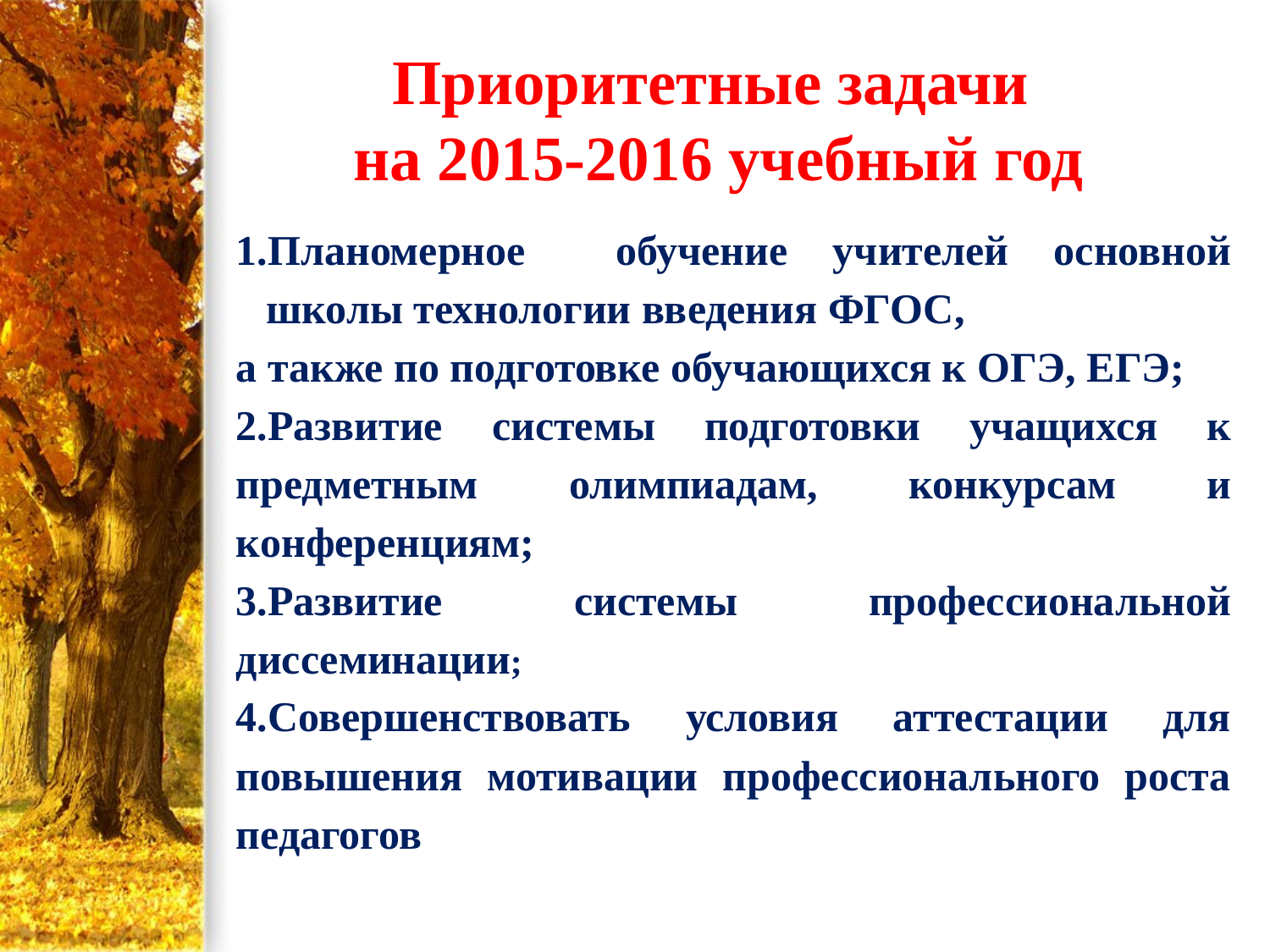

# Приоритетные задачи на 2015-2016 учебный год
Планомерное  обучение учителей основной школы технологии введения ФГОС,
а также по подготовке обучающихся к ОГЭ, ЕГЭ;
2.Развитие системы подготовки учащихся к предметным олимпиадам, конкурсам и конференциям;
3.Развитие системы профессиональной диссеминации;
4.Совершенствовать условия аттестации для повышения мотивации профессионального роста педагогов